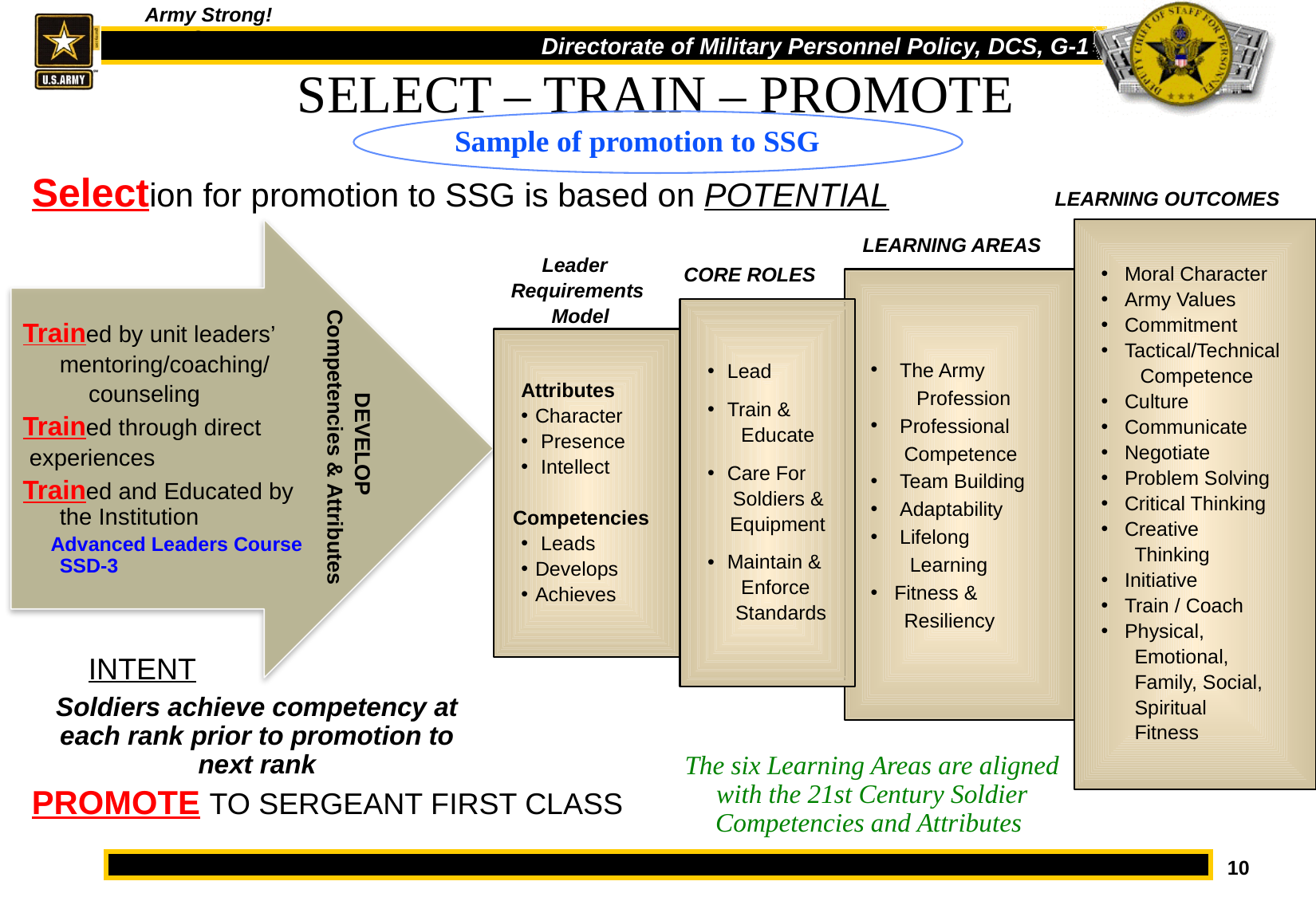

SELECT – TRAIN – PROMOTE
Sample of promotion to SSG
Selection for promotion to SSG is based on POTENTIAL

PROMOTE TO SERGEANT FIRST CLASS

LEARNING OUTCOMES
Trained by unit leaders’
	mentoring/coaching/
          counseling
Trained through direct
 experiences
Trained and Educated by the Institution
     Advanced Leaders Course  SSD-3
Moral Character
Army Values
Commitment
Tactical/Technical
       Competence
Culture
Communicate
Negotiate
Problem Solving
Critical Thinking
Creative
      Thinking
Initiative
Train / Coach
Physical,
      Emotional,
      Family, Social,
      Spiritual
      Fitness
LEARNING AREAS
Leader
Requirements
 Model
CORE ROLES
 The Army
	    Profession
 Professional
      Competence
 Team Building
 Adaptability
 Lifelong
       Learning
Fitness &
      Resiliency
 Lead

 Train &
      Educate

 Care For
      Soldiers &
    Equipment

 Maintain &
      Enforce
     Standards
Attributes
Character
 Presence
 Intellect

Competencies
 Leads
Develops
Achieves
DEVELOP
 Competencies & Attributes
INTENT
Soldiers achieve competency at each rank prior to promotion to next rank
The six Learning Areas are aligned with the 21st Century Soldier Competencies and Attributes